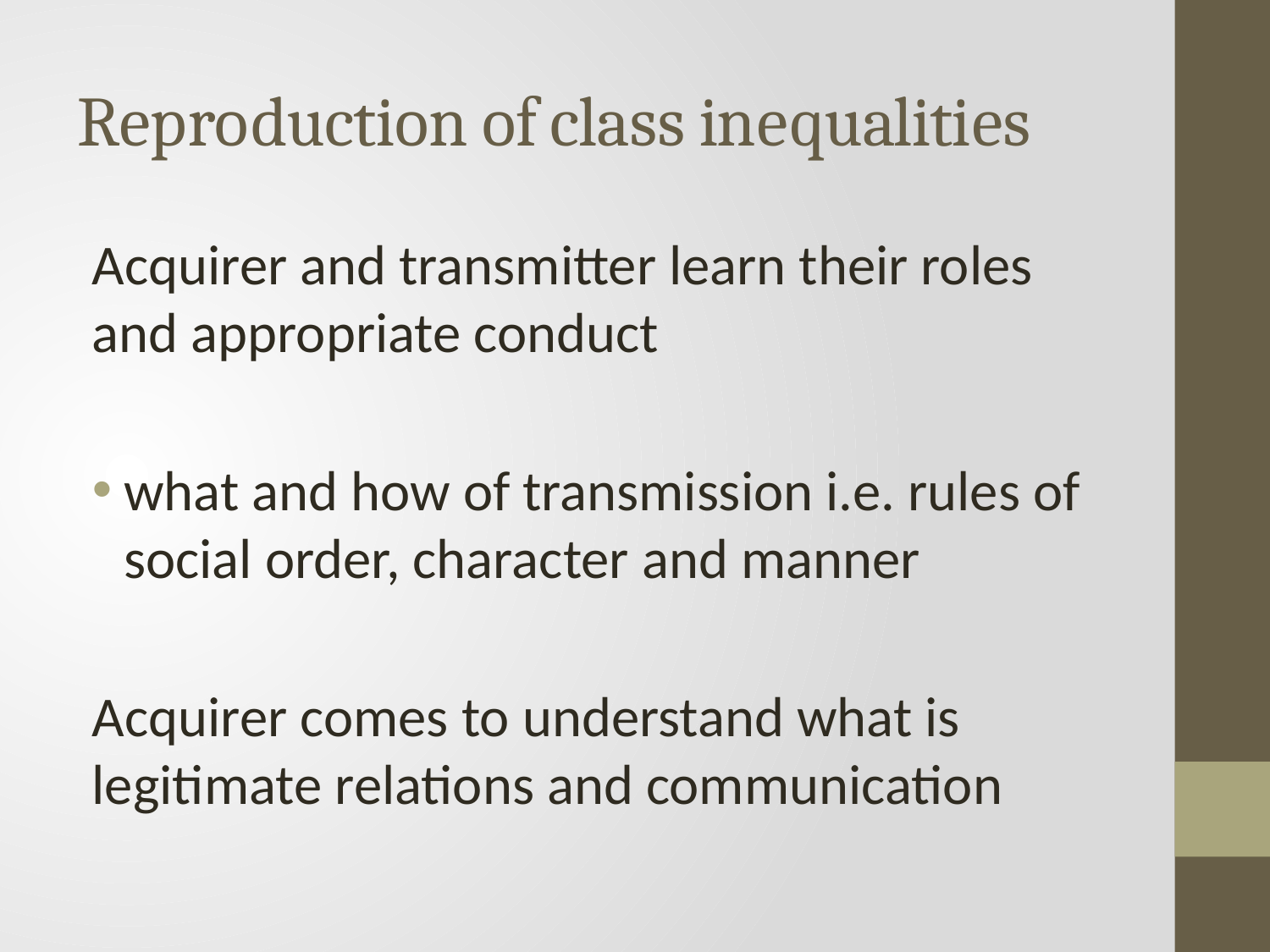

# Reproduction of class inequalities
Acquirer and transmitter learn their roles and appropriate conduct

what and how of transmission i.e. rules of social order, character and manner

Acquirer comes to understand what is legitimate relations and communication